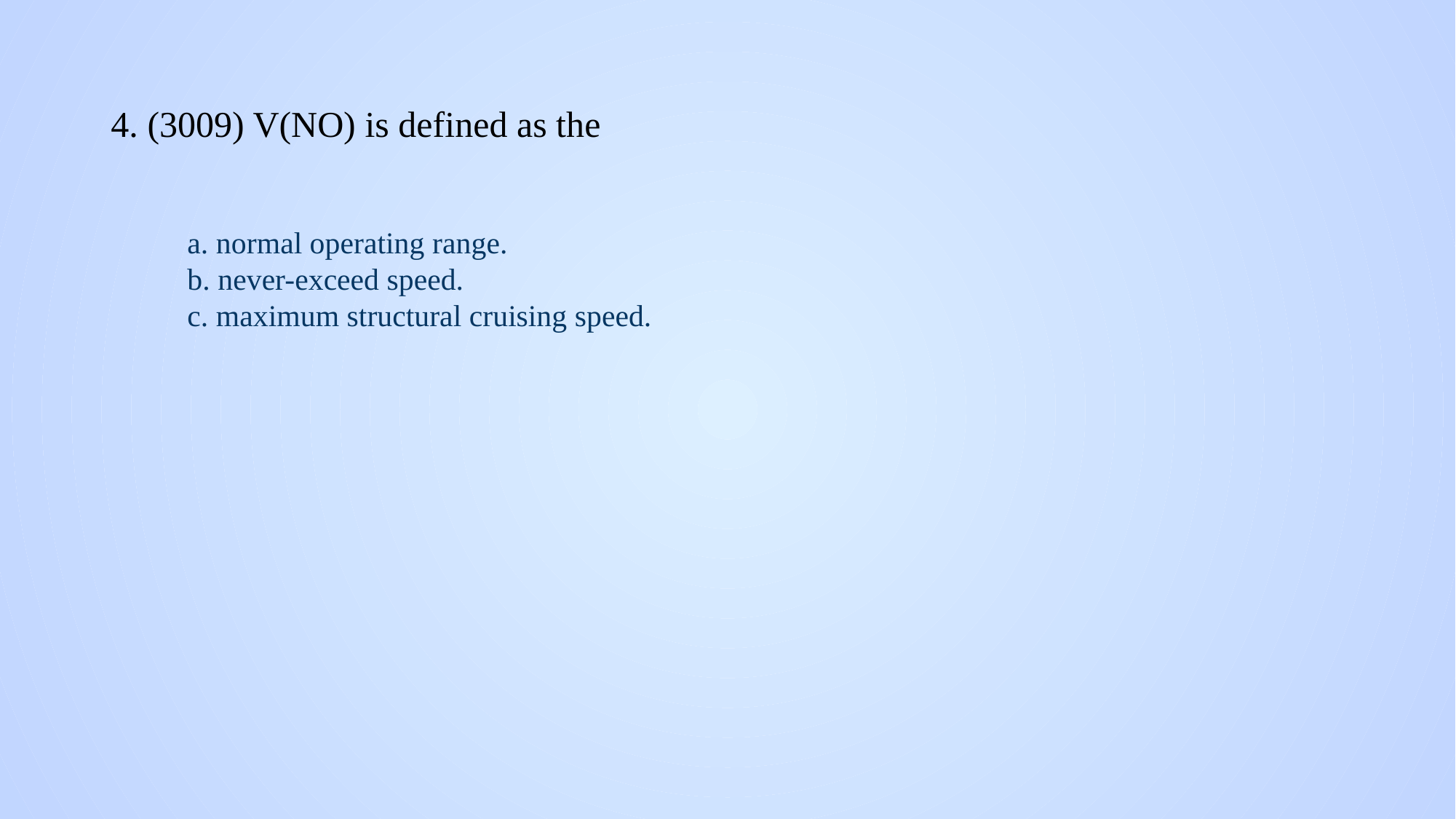

# 4. (3009) V(NO) is defined as the
a. normal operating range.
b. never-exceed speed.
c. maximum structural cruising speed.